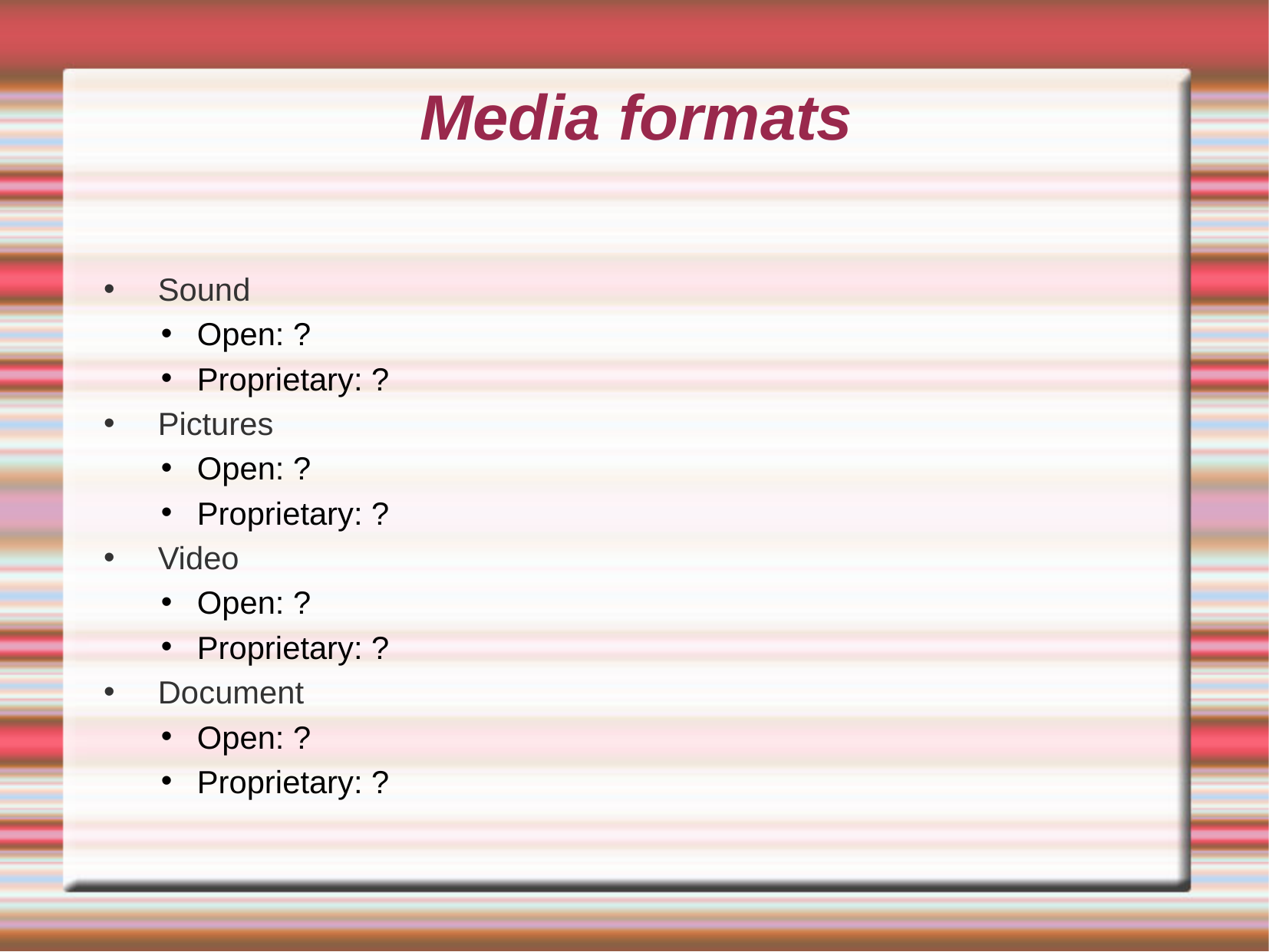

Sound
Open: ?
Proprietary: ?
Pictures
Open: ?
Proprietary: ?
Video
Open: ?
Proprietary: ?
Document
Open: ?
Proprietary: ?
Media formats